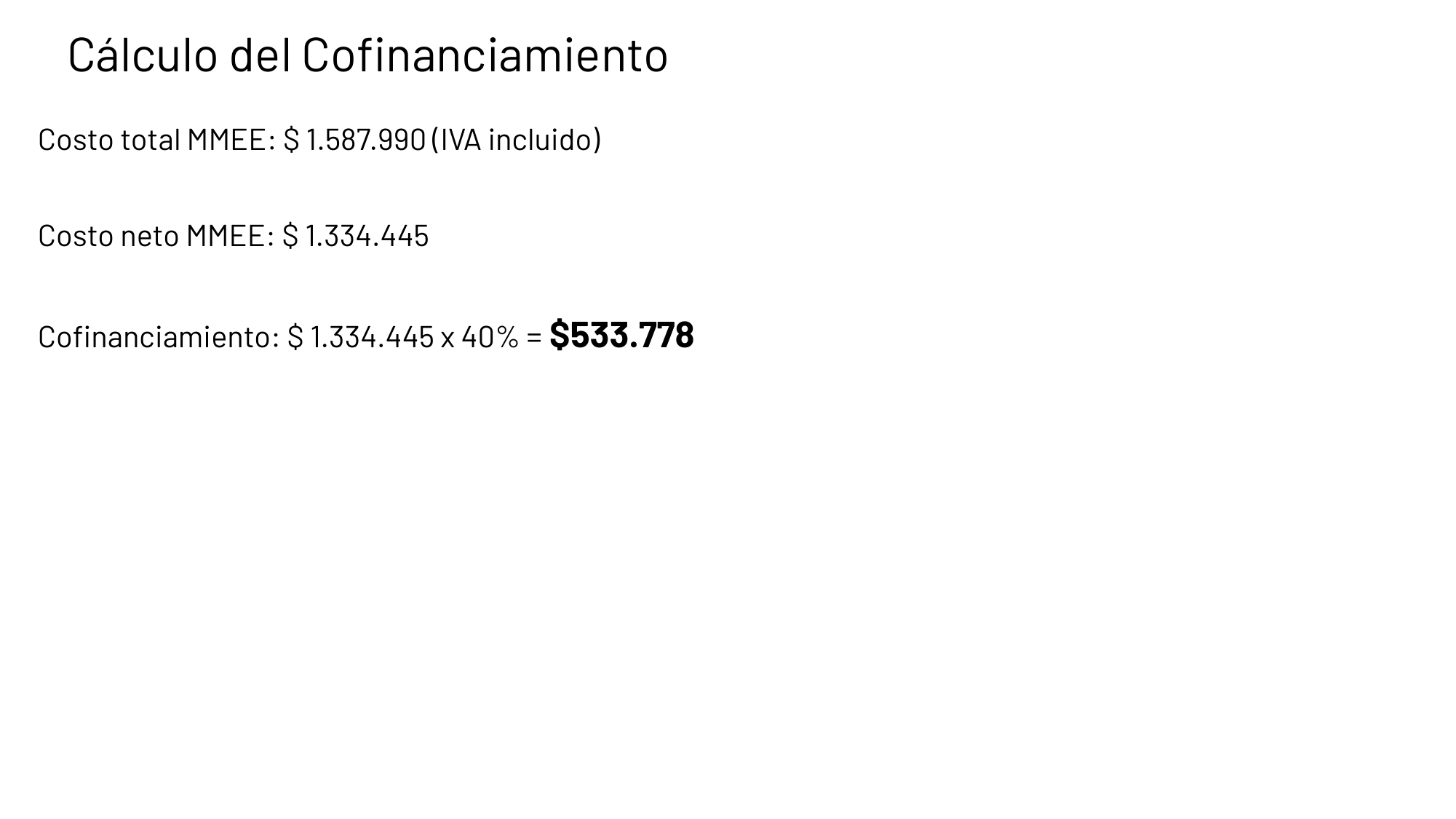

# Cálculo del Cofinanciamiento
Costo total MMEE: $ 1.587.990 (IVA incluido)

Costo neto MMEE: $ 1.334.445

Cofinanciamiento: $ 1.334.445 x 40% = $533.778